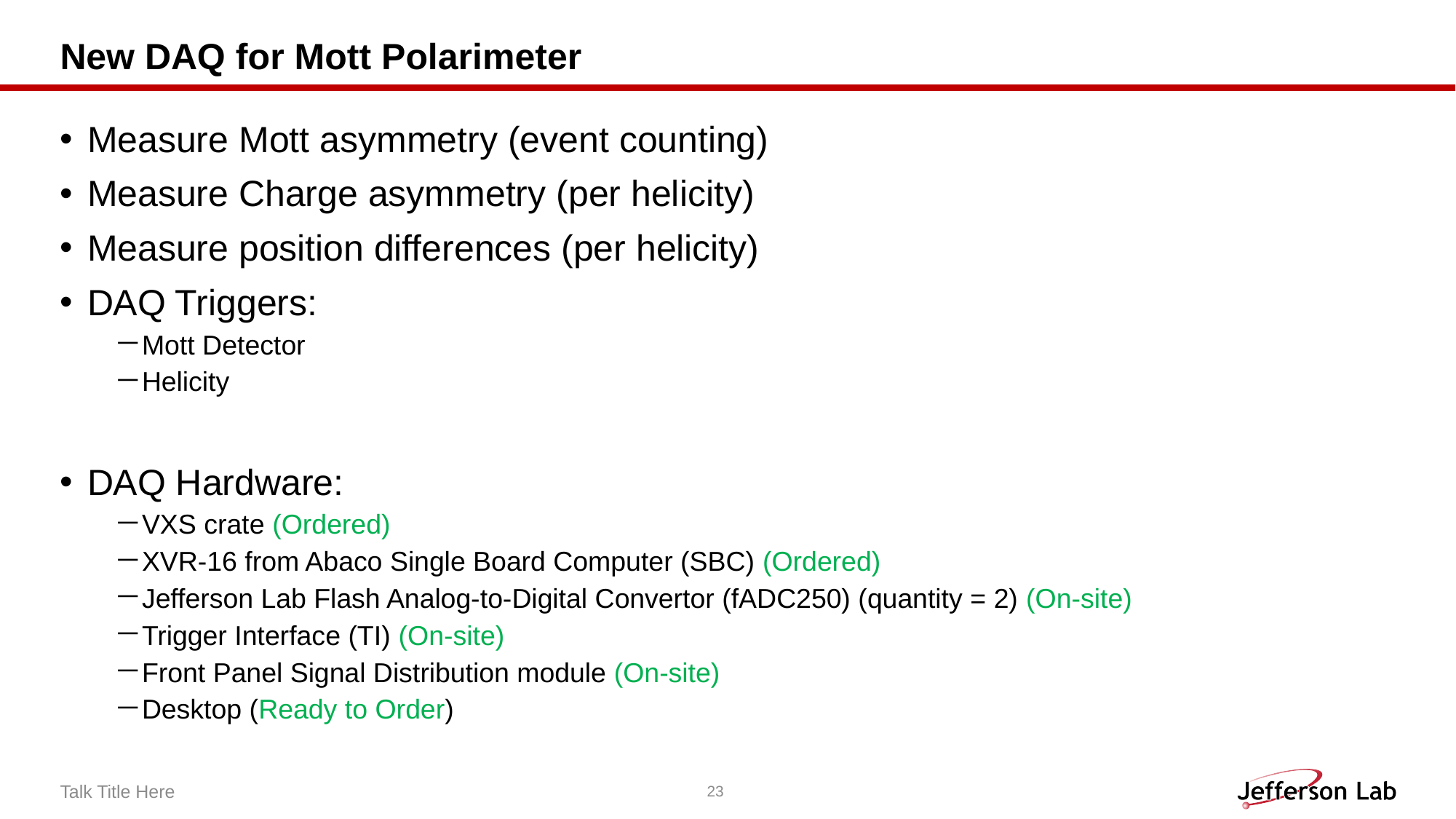

# New DAQ for Mott Polarimeter
Measure Mott asymmetry (event counting)
Measure Charge asymmetry (per helicity)
Measure position differences (per helicity)
DAQ Triggers:
Mott Detector
Helicity

DAQ Hardware:
VXS crate (Ordered)
XVR-16 from Abaco Single Board Computer (SBC) (Ordered)
Jefferson Lab Flash Analog-to-Digital Convertor (fADC250) (quantity = 2) (On-site)
Trigger Interface (TI) (On-site)
Front Panel Signal Distribution module (On-site)
Desktop (Ready to Order)

Talk Title Here
23